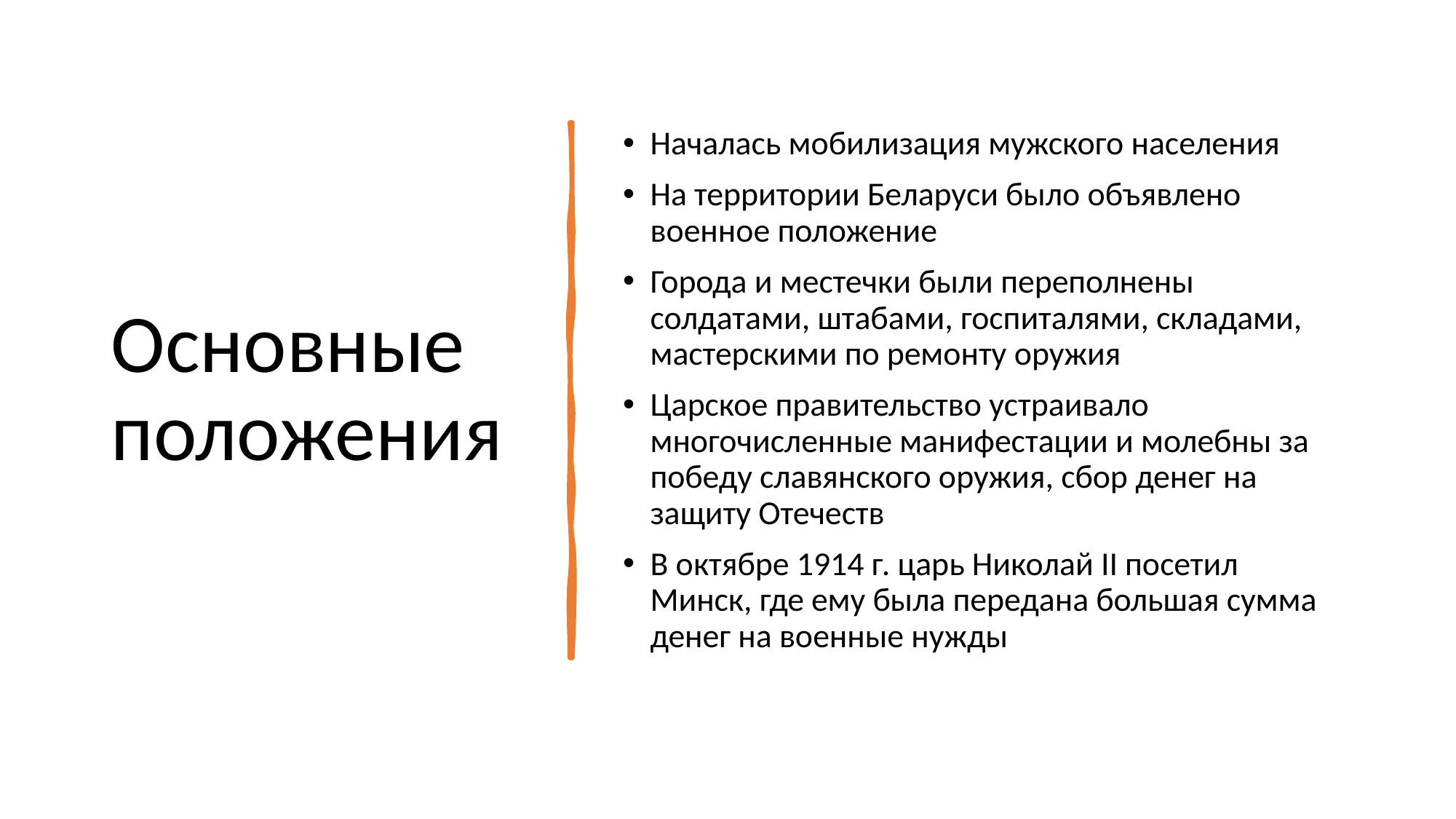

# Основные положения
Началась мобилизация мужского населения
На территории Беларуси было объявлено военное положение
Города и местечки были переполнены солдатами, штабами, госпиталями, складами, мастерскими по ремонту оружия
Царское правительство устраивало многочисленные манифестации и молебны за победу славянского оружия, сбор денег на защиту Отечеств
В октябре 1914 г. царь Николай II посетил Минск, где ему была передана большая сумма денег на военные нужды